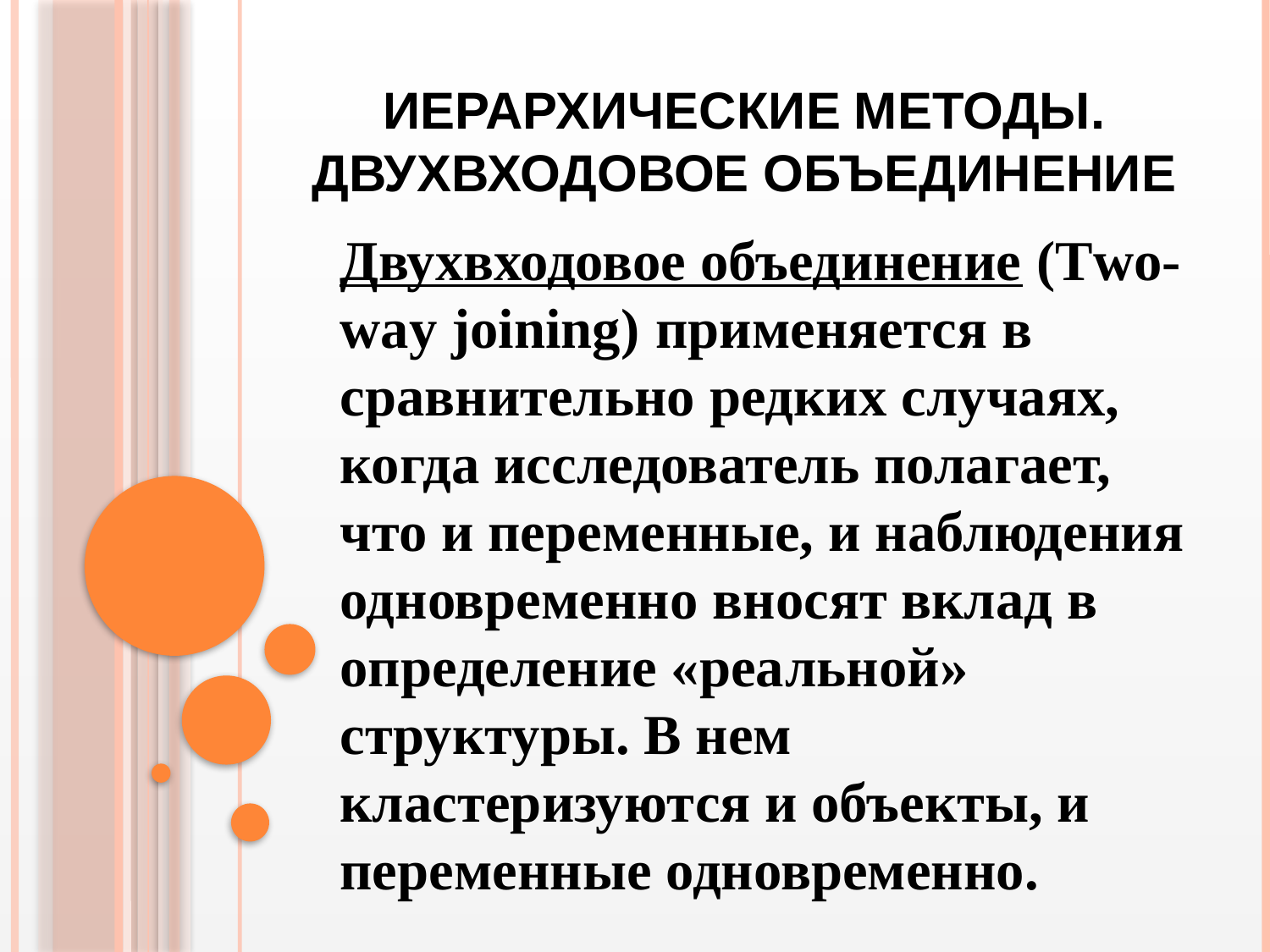

# Иерархические методы. Двухвходовое объединение
Двухвходовое объединение (Тwo-way joining) применяется в сравнительно редких случаях, когда исследователь полагает, что и переменные, и наблюдения одновременно вносят вклад в определение «реальной» структуры. В нем кластеризуются и объекты, и переменные одновременно.